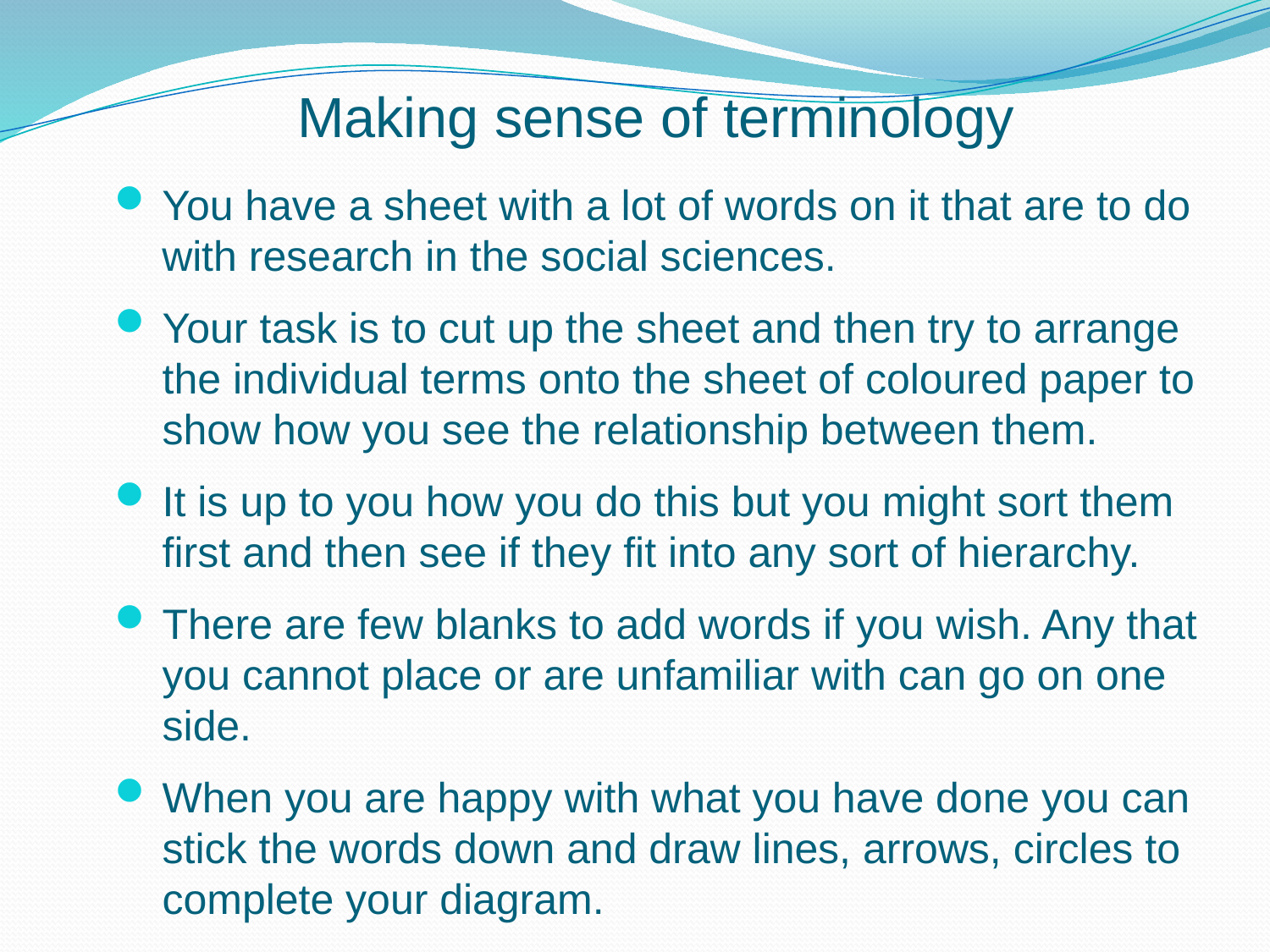

# Making sense of terminology
You have a sheet with a lot of words on it that are to do with research in the social sciences.
Your task is to cut up the sheet and then try to arrange the individual terms onto the sheet of coloured paper to show how you see the relationship between them.
It is up to you how you do this but you might sort them first and then see if they fit into any sort of hierarchy.
There are few blanks to add words if you wish. Any that you cannot place or are unfamiliar with can go on one side.
When you are happy with what you have done you can stick the words down and draw lines, arrows, circles to complete your diagram.